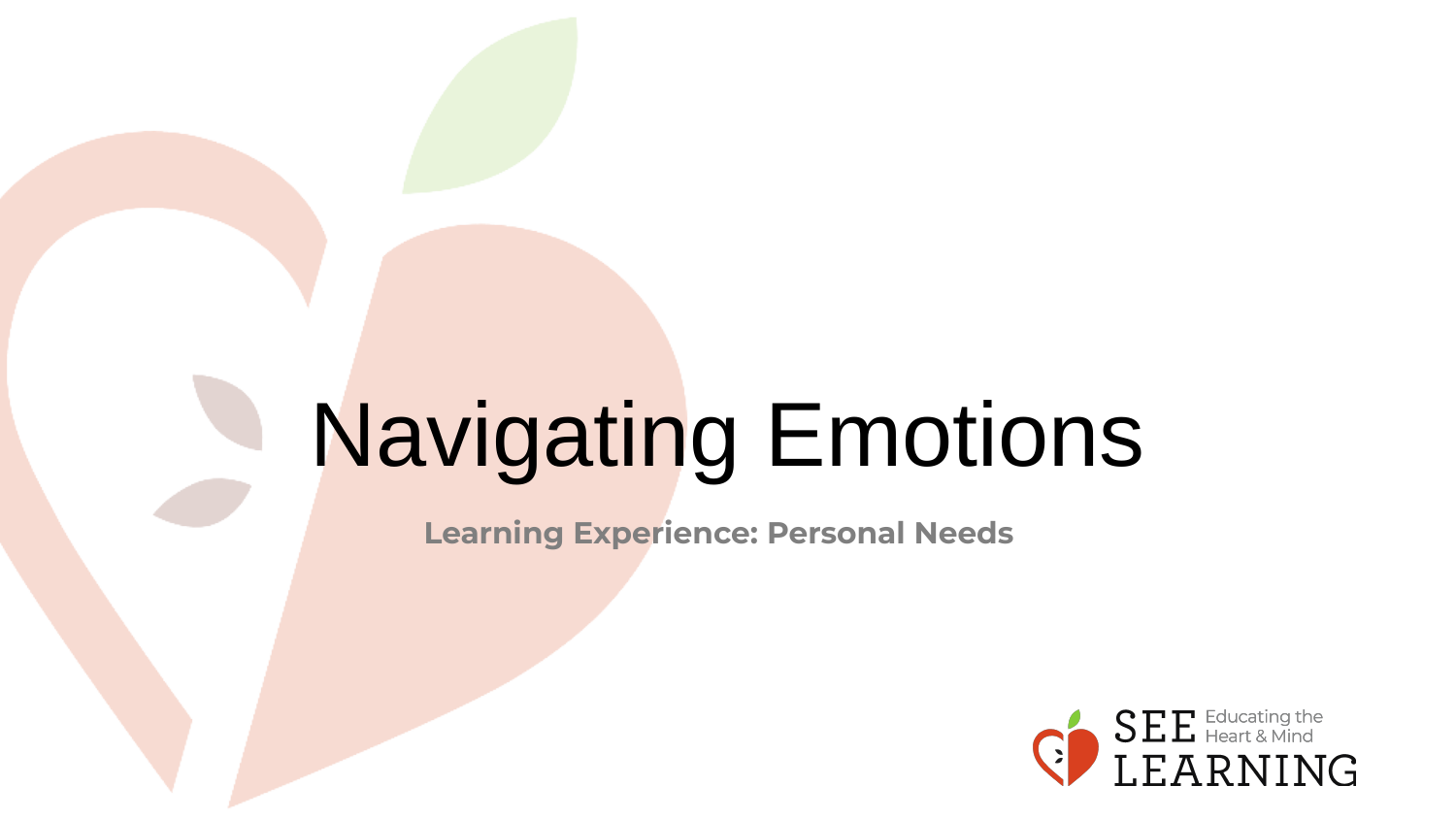

# Navigating Emotions
Learning Experience: Personal Needs